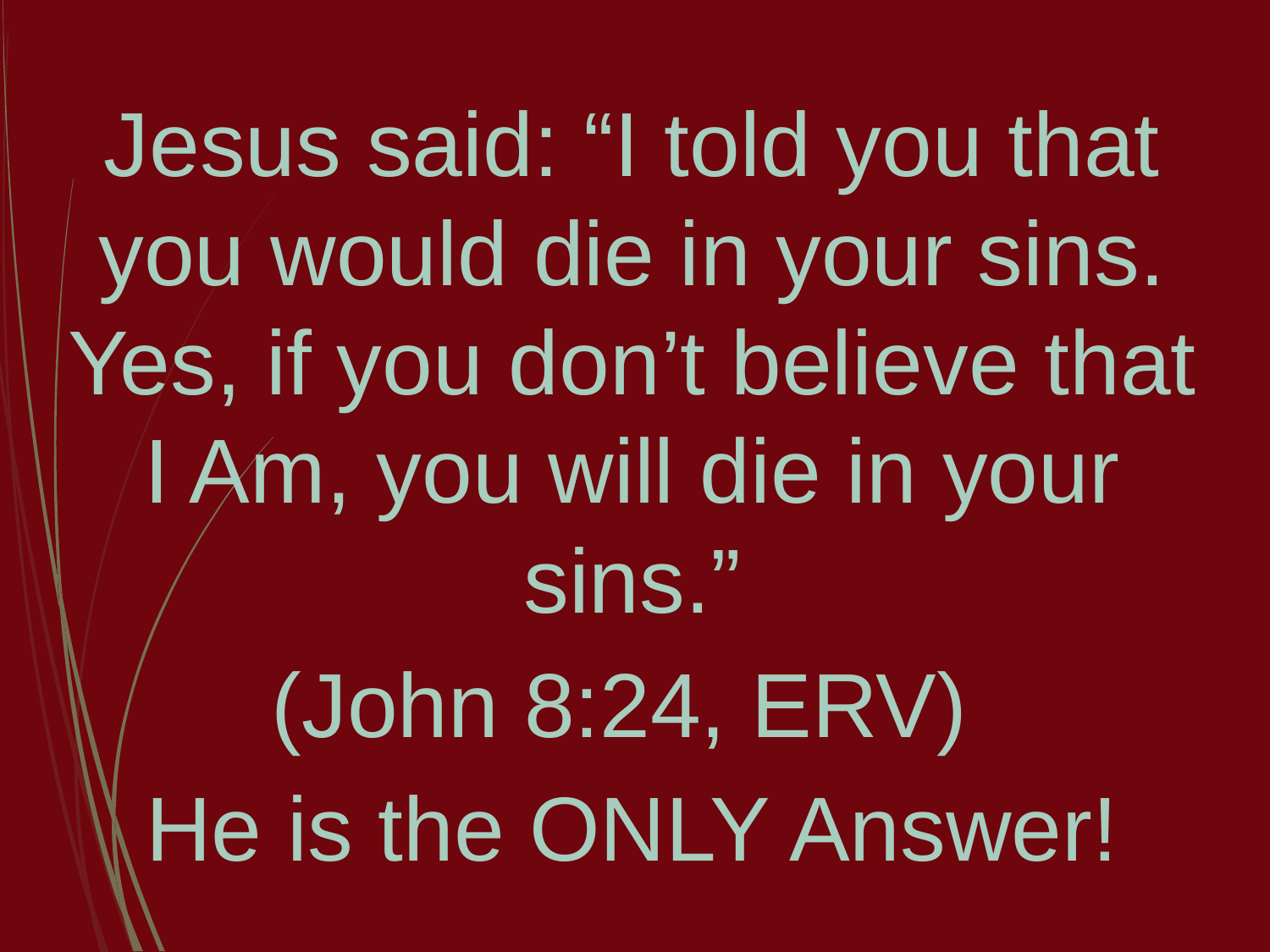

Jesus said: “I told you that you would die in your sins. Yes, if you don’t believe that I Am, you will die in your sins.”
(John 8:24, ERV)
He is the ONLY Answer!